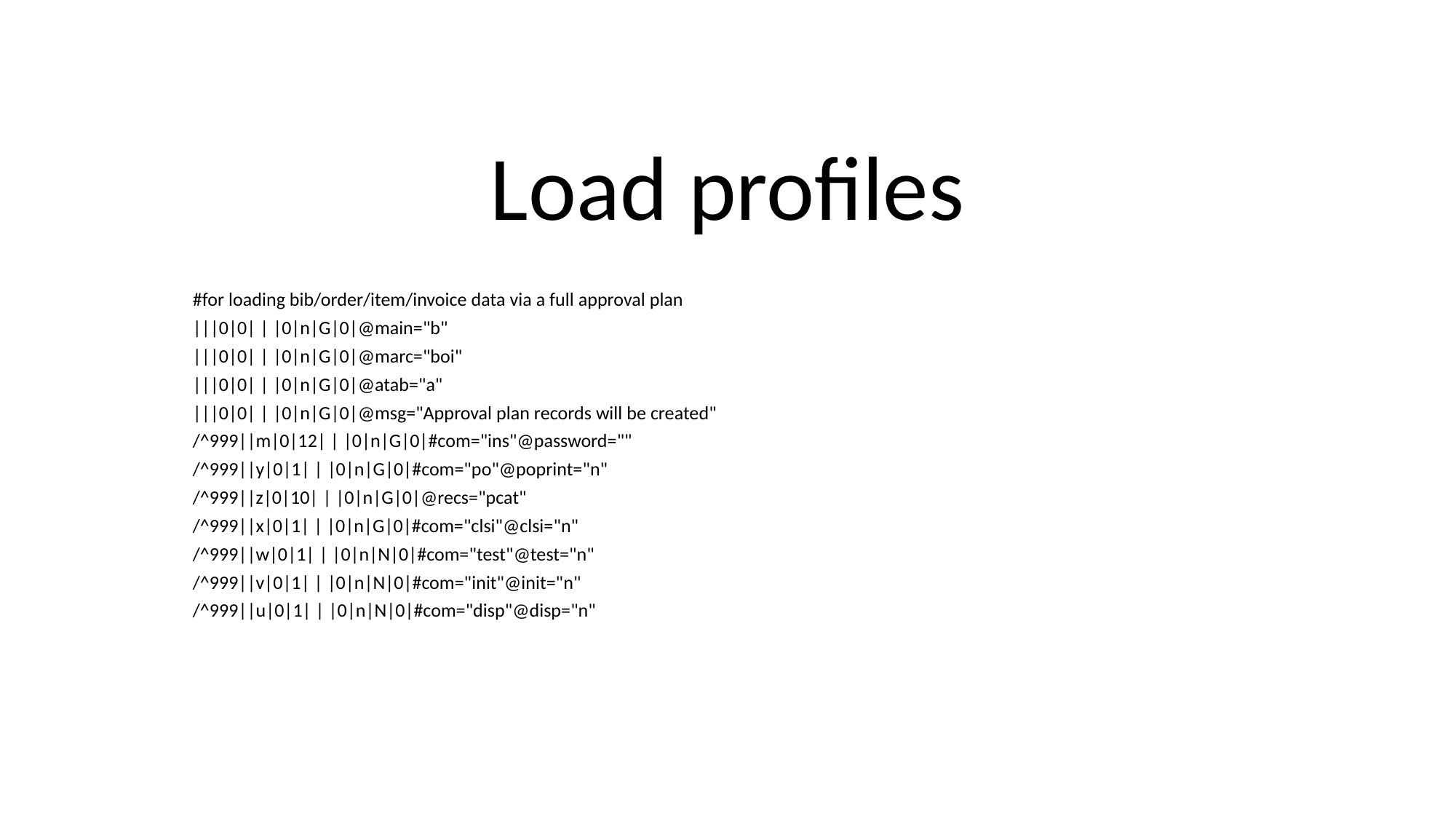

# Load profiles
#for loading bib/order/item/invoice data via a full approval plan
|||0|0| | |0|n|G|0|@main="b"
|||0|0| | |0|n|G|0|@marc="boi"
|||0|0| | |0|n|G|0|@atab="a"
|||0|0| | |0|n|G|0|@msg="Approval plan records will be created"
/^999||m|0|12| | |0|n|G|0|#com="ins"@password=""
/^999||y|0|1| | |0|n|G|0|#com="po"@poprint="n"
/^999||z|0|10| | |0|n|G|0|@recs="pcat"
/^999||x|0|1| | |0|n|G|0|#com="clsi"@clsi="n"
/^999||w|0|1| | |0|n|N|0|#com="test"@test="n"
/^999||v|0|1| | |0|n|N|0|#com="init"@init="n"
/^999||u|0|1| | |0|n|N|0|#com="disp"@disp="n"